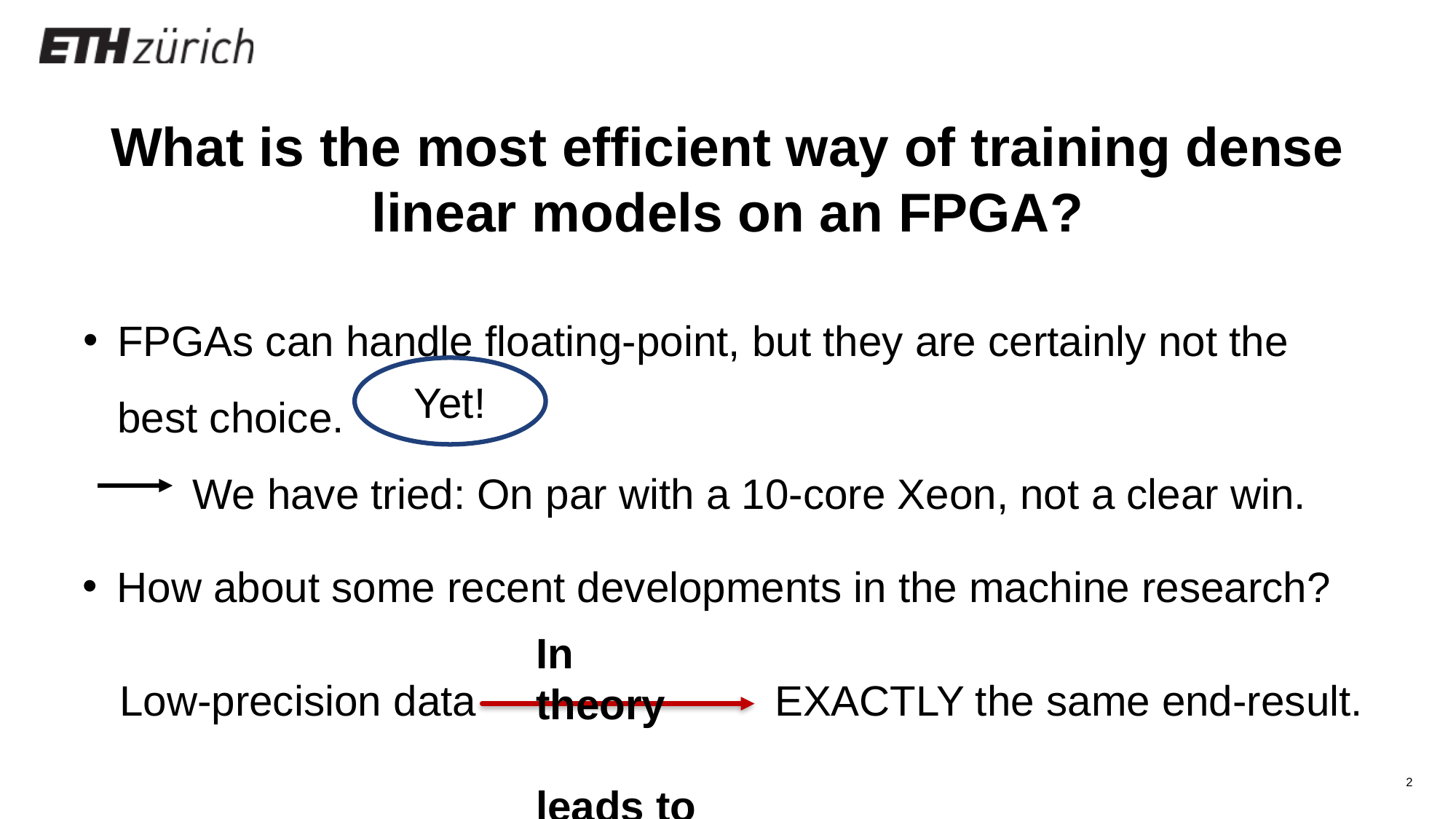

What is the most efficient way of training dense linear models on an FPGA?
FPGAs can handle floating-point, but they are certainly not the best choice.
	We have tried: On par with a 10-core Xeon, not a clear win.
Yet!
How about some recent developments in the machine research?
In theory

leads to
Low-precision data			EXACTLY the same end-result.
2